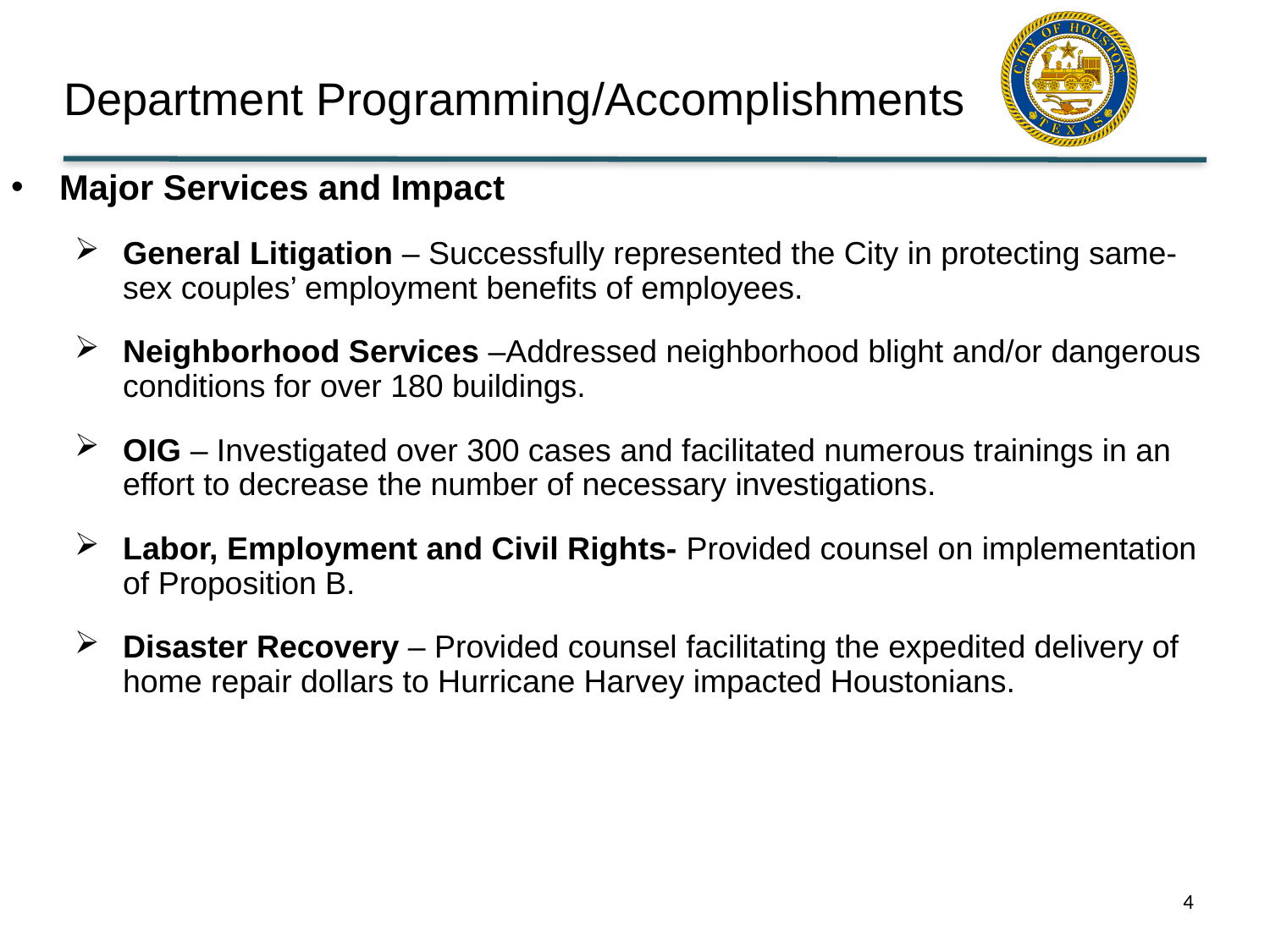

# Department Programming/Accomplishments
Major Services and Impact
General Litigation – Successfully represented the City in protecting same-sex couples’ employment benefits of employees.
Neighborhood Services –Addressed neighborhood blight and/or dangerous conditions for over 180 buildings.
OIG – Investigated over 300 cases and facilitated numerous trainings in an effort to decrease the number of necessary investigations.
Labor, Employment and Civil Rights- Provided counsel on implementation of Proposition B.
Disaster Recovery – Provided counsel facilitating the expedited delivery of home repair dollars to Hurricane Harvey impacted Houstonians.

4